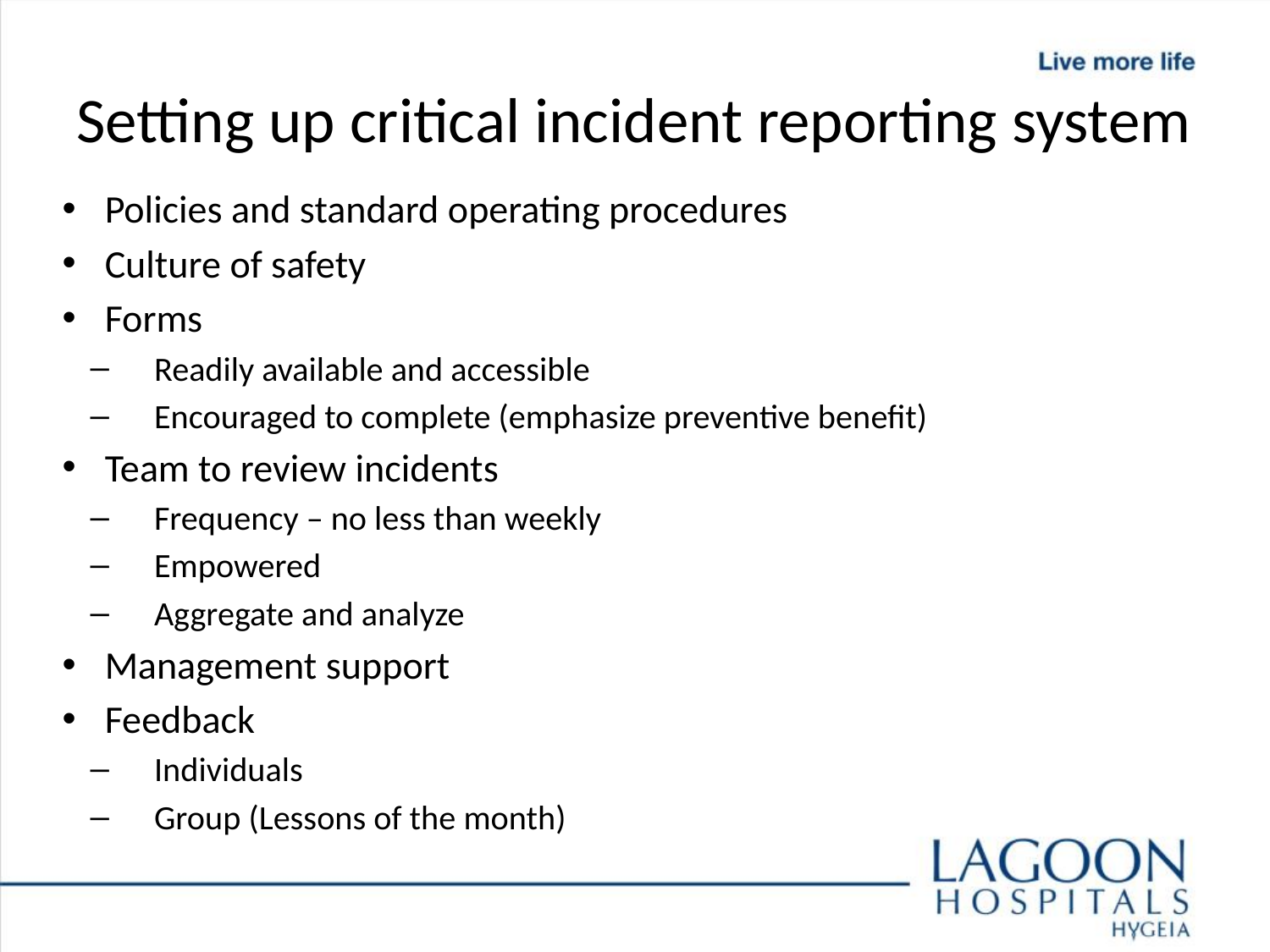

# Setting up critical incident reporting system
Policies and standard operating procedures
Culture of safety
Forms
Readily available and accessible
Encouraged to complete (emphasize preventive benefit)
Team to review incidents
Frequency – no less than weekly
Empowered
Aggregate and analyze
Management support
Feedback
Individuals
Group (Lessons of the month)